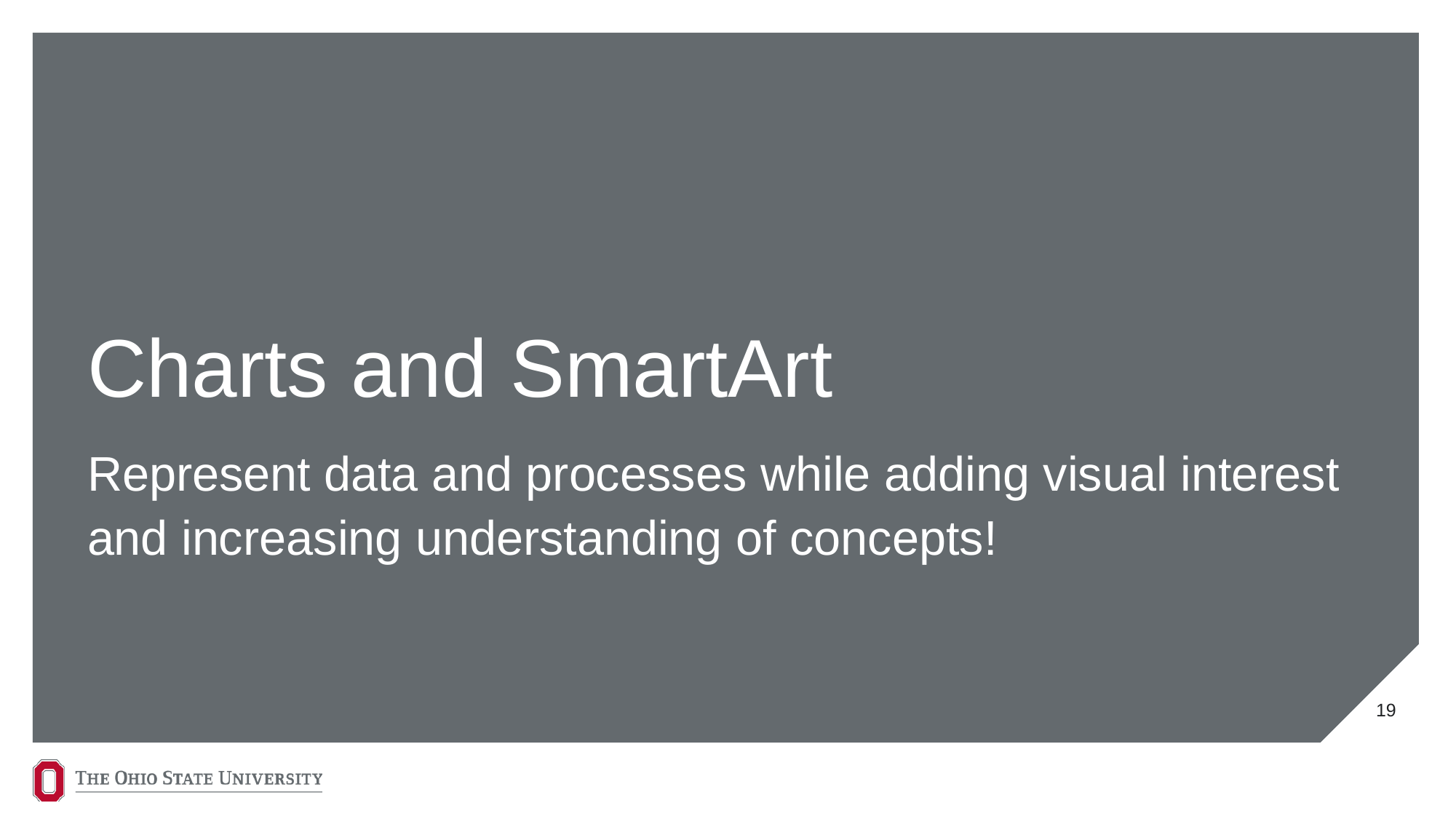

# Charts and SmartArt
Represent data and processes while adding visual interest and increasing understanding of concepts!
19